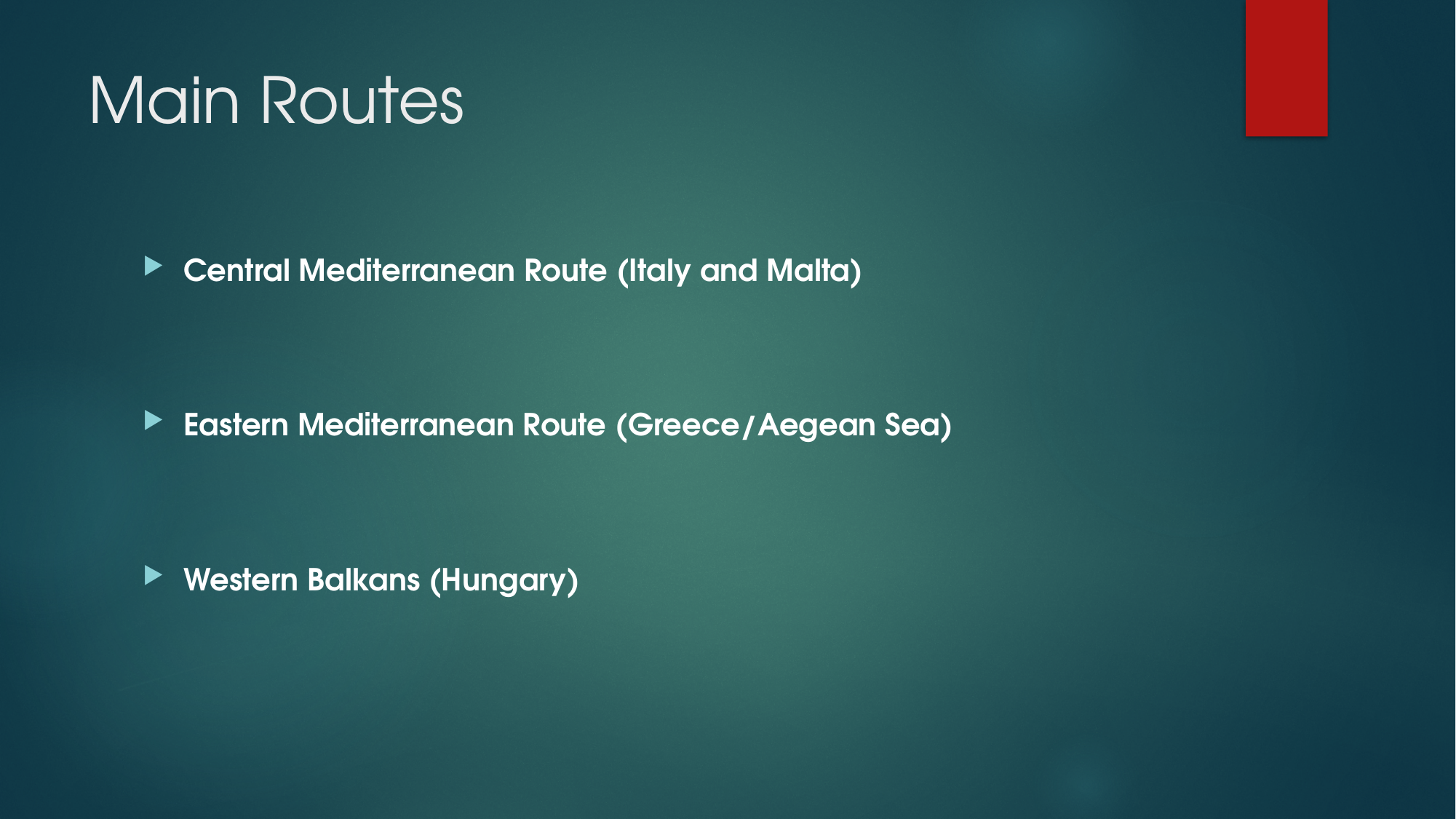

# Main Routes
Central Mediterranean Route (Italy and Malta)

Eastern Mediterranean Route (Greece/Aegean Sea)

Western Balkans (Hungary)